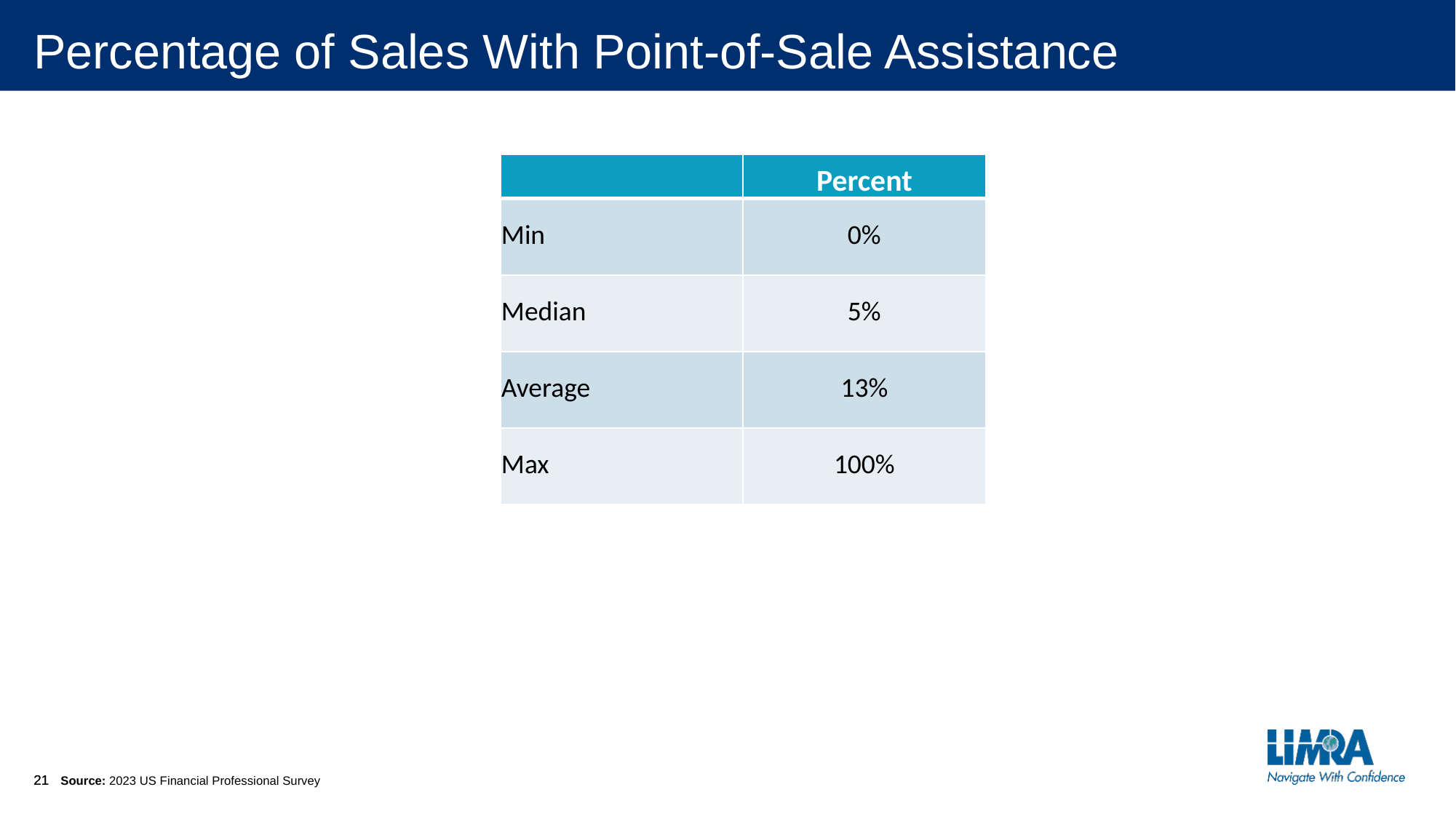

# Percentage of Sales With Point-of-Sale Assistance
|  | Percent |
| --- | --- |
| Min | 0% |
| Median | 5% |
| Average | 13% |
| Max | 100% |
Source: 2023 US Financial Professional Survey
21
21